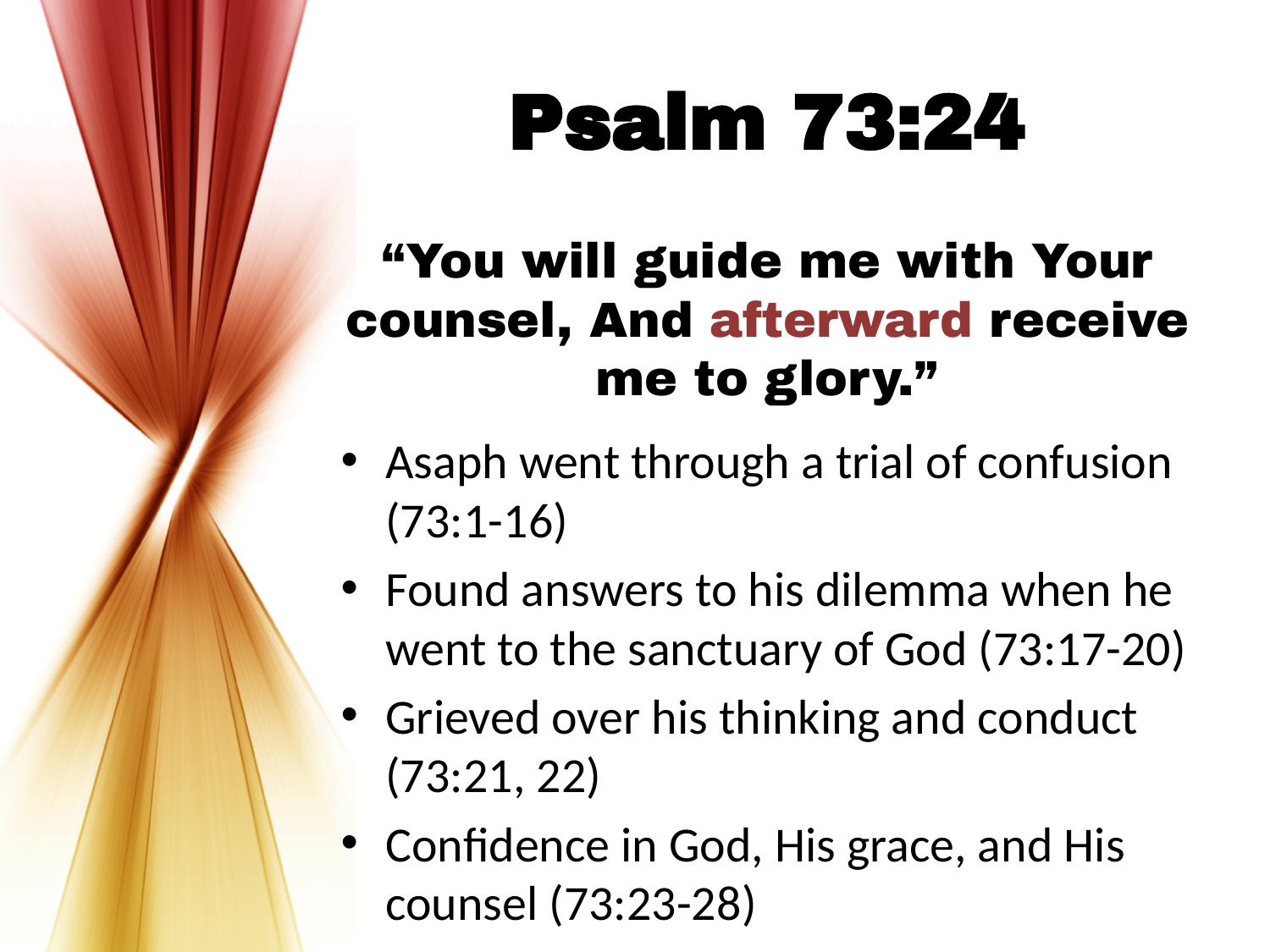

# Psalm 73:24
“You will guide me with Your counsel, And afterward receive me to glory.”
Asaph went through a trial of confusion (73:1-16)
Found answers to his dilemma when he went to the sanctuary of God (73:17-20)
Grieved over his thinking and conduct (73:21, 22)
Confidence in God, His grace, and His counsel (73:23-28)